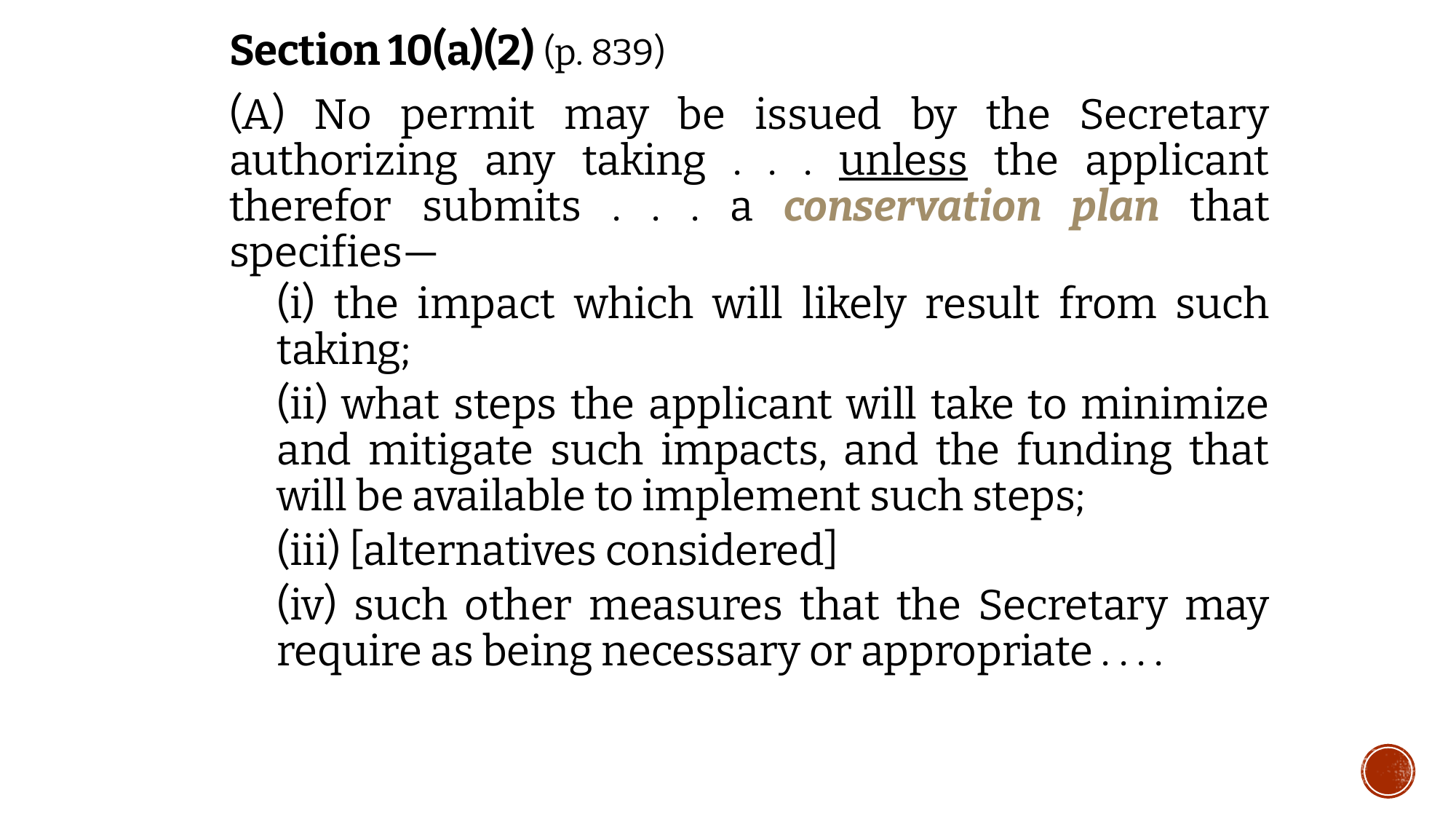

Section 10(a)(2) (p. 839)
(A) No permit may be issued by the Secretary authorizing any taking . . . unless the applicant therefor submits . . . a conservation plan that specifies—
(i) the impact which will likely result from such taking;
(ii) what steps the applicant will take to minimize and mitigate such impacts, and the funding that will be available to implement such steps;
(iii) [alternatives considered]
(iv) such other measures that the Secretary may require as being necessary or appropriate . . . .